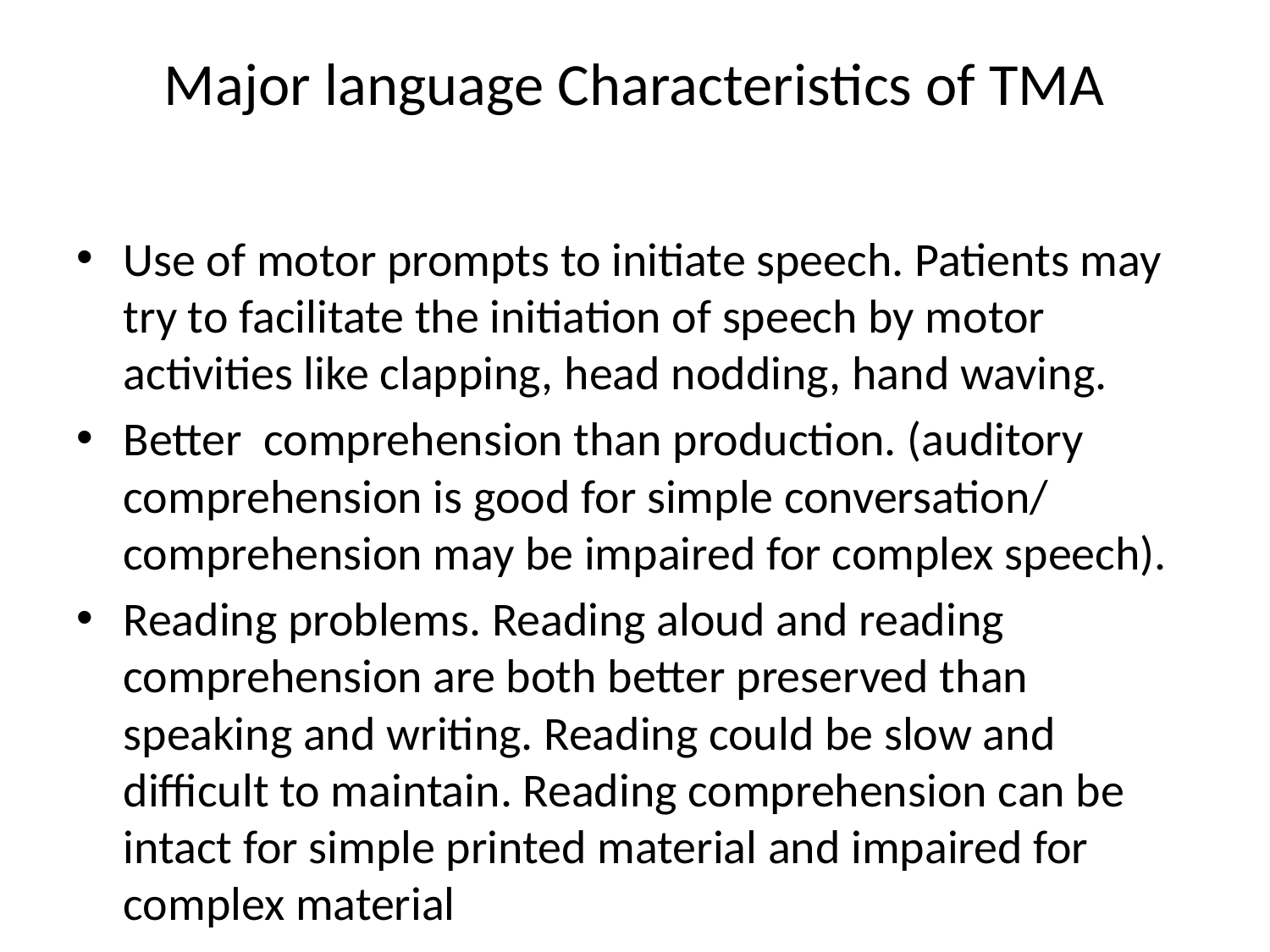

# Major language Characteristics of TMA
Use of motor prompts to initiate speech. Patients may try to facilitate the initiation of speech by motor activities like clapping, head nodding, hand waving.
Better  comprehension than production. (auditory comprehension is good for simple conversation/ comprehension may be impaired for complex speech).
Reading problems. Reading aloud and reading comprehension are both better preserved than speaking and writing. Reading could be slow and difficult to maintain. Reading comprehension can be intact for simple printed material and impaired for complex material